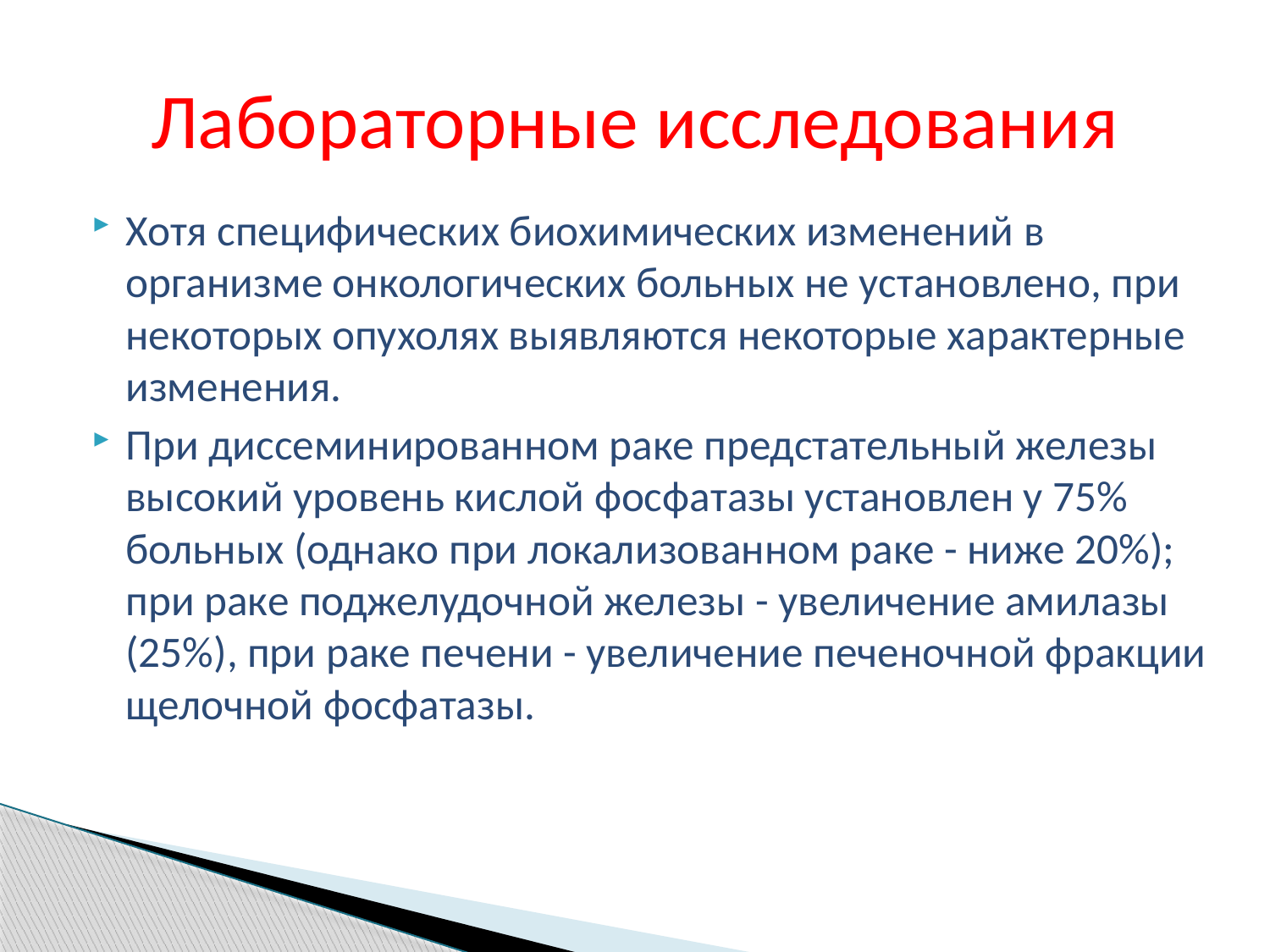

# Лабораторные исследования
Хотя специфических биохимических изменений в организме онкологических больных не установлено, при некоторых опухолях выявляются некоторые характерные изменения.
При диссеминированном раке предстательный железы высокий уровень кислой фосфатазы установлен у 75% больных (однако при локализованном раке - ниже 20%); при раке поджелудочной железы - увеличение амилазы (25%), при раке печени - увеличение печеночной фракции щелочной фосфатазы.